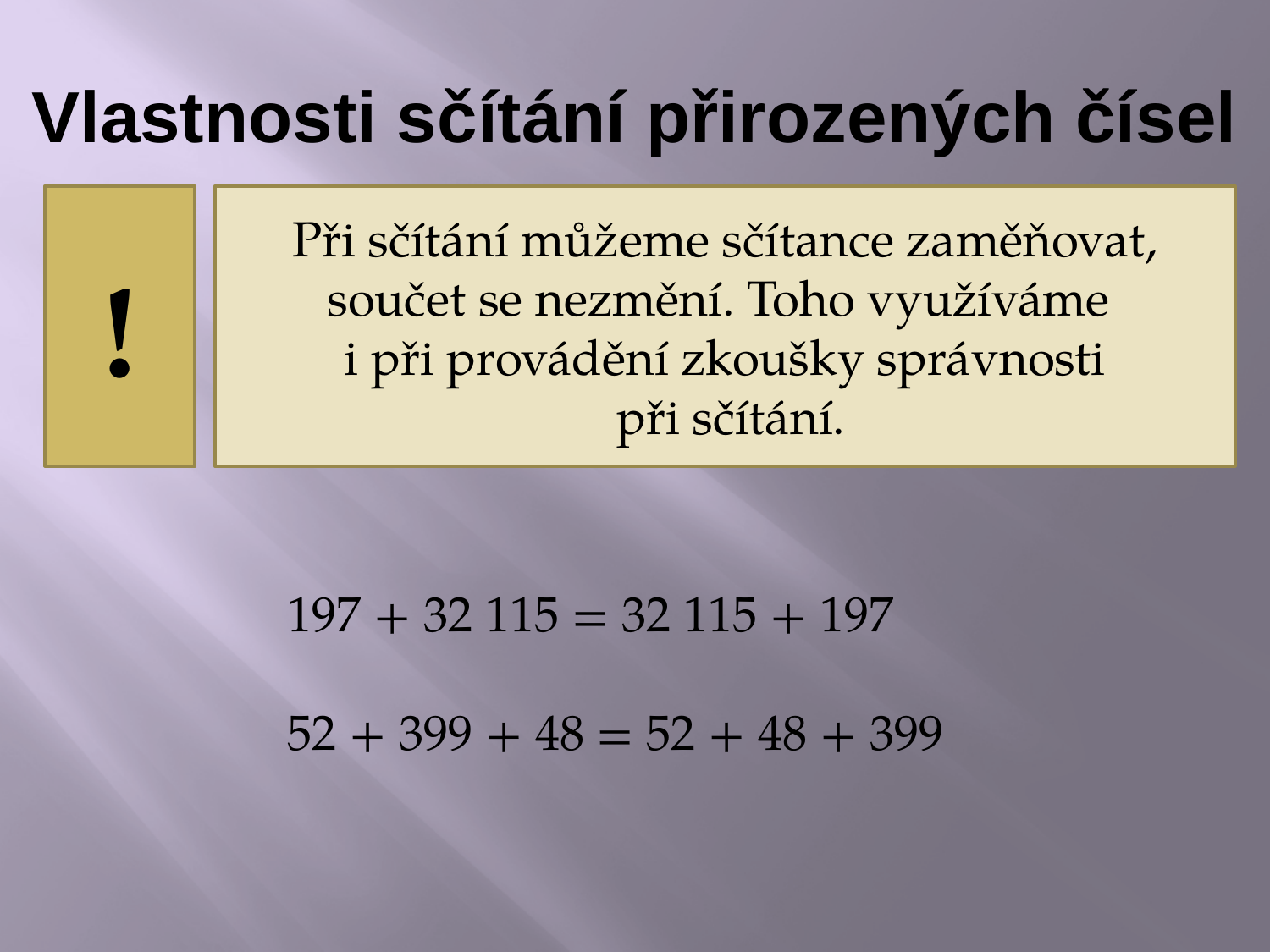

# Vlastnosti sčítání přirozených čísel
!
Při sčítání můžeme sčítance zaměňovat, součet se nezmění. Toho využíváme
i při provádění zkoušky správnosti
 při sčítání.
197 + 32 115 = 32 115 + 197

52 + 399 + 48 = 52 + 48 + 399